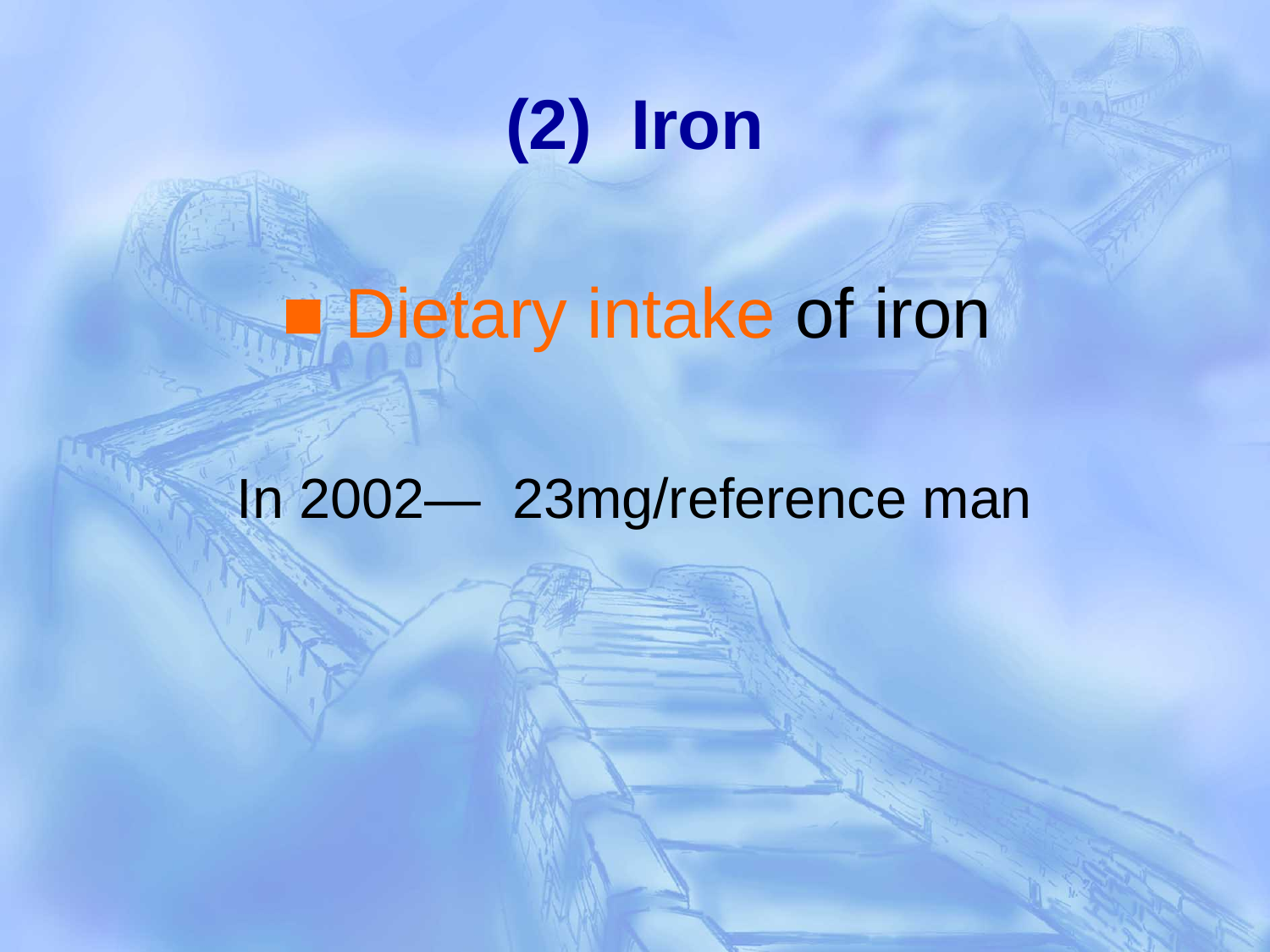

# (2)  Iron

  ■ Dietary intake of iron

In 2002—  23mg/reference man